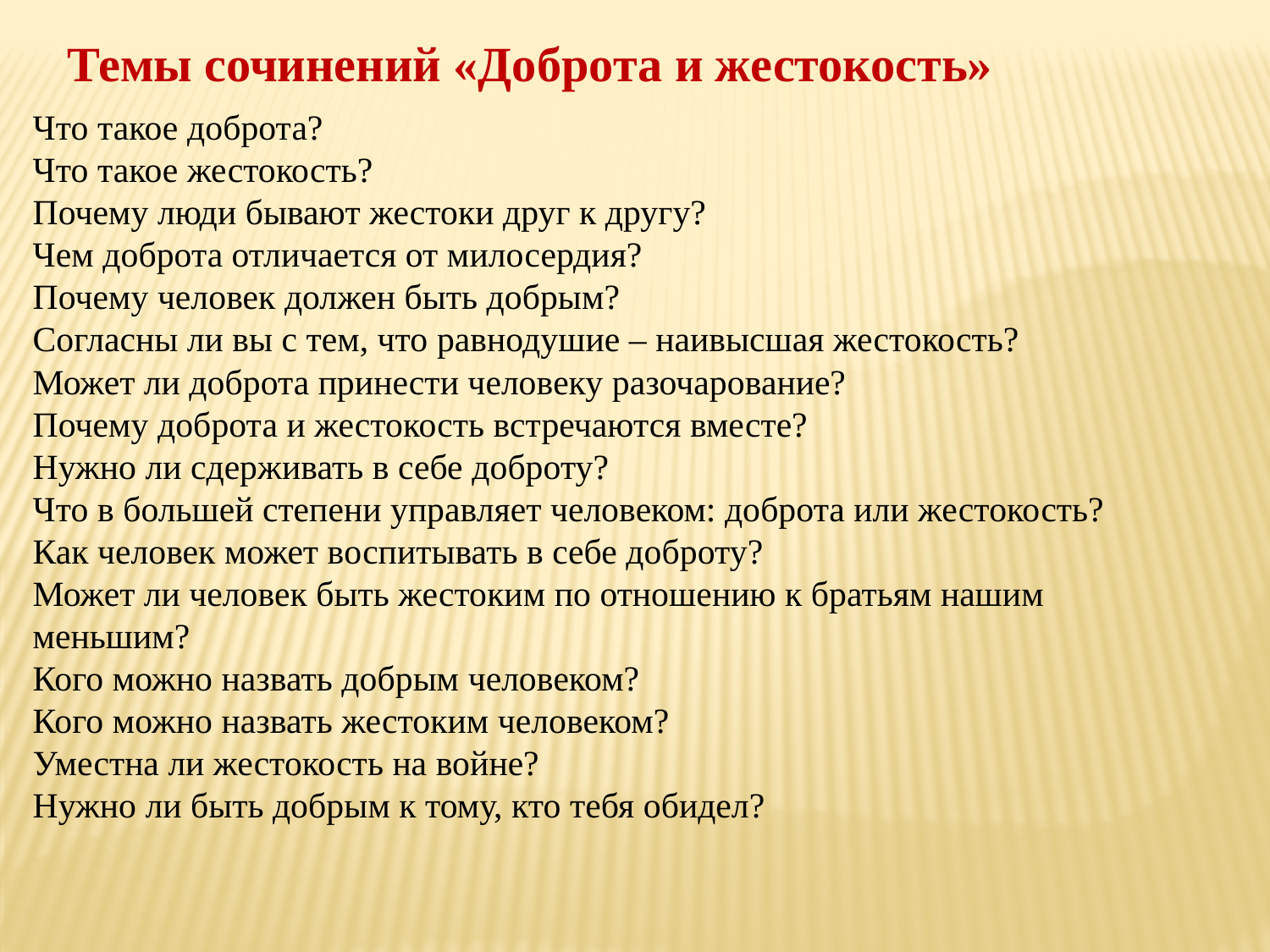

Темы сочинений «Доброта и жестокость»
Что такое доброта?
Что такое жестокость?
Почему люди бывают жестоки друг к другу?
Чем доброта отличается от милосердия?
Почему человек должен быть добрым?
Согласны ли вы с тем, что равнодушие – наивысшая жестокость?
Может ли доброта принести человеку разочарование?
Почему доброта и жестокость встречаются вместе?
Нужно ли сдерживать в себе доброту?
Что в большей степени управляет человеком: доброта или жестокость?
Как человек может воспитывать в себе доброту?
Может ли человек быть жестоким по отношению к братьям нашим меньшим?
Кого можно назвать добрым человеком?
Кого можно назвать жестоким человеком?
Уместна ли жестокость на войне?
Нужно ли быть добрым к тому, кто тебя обидел?